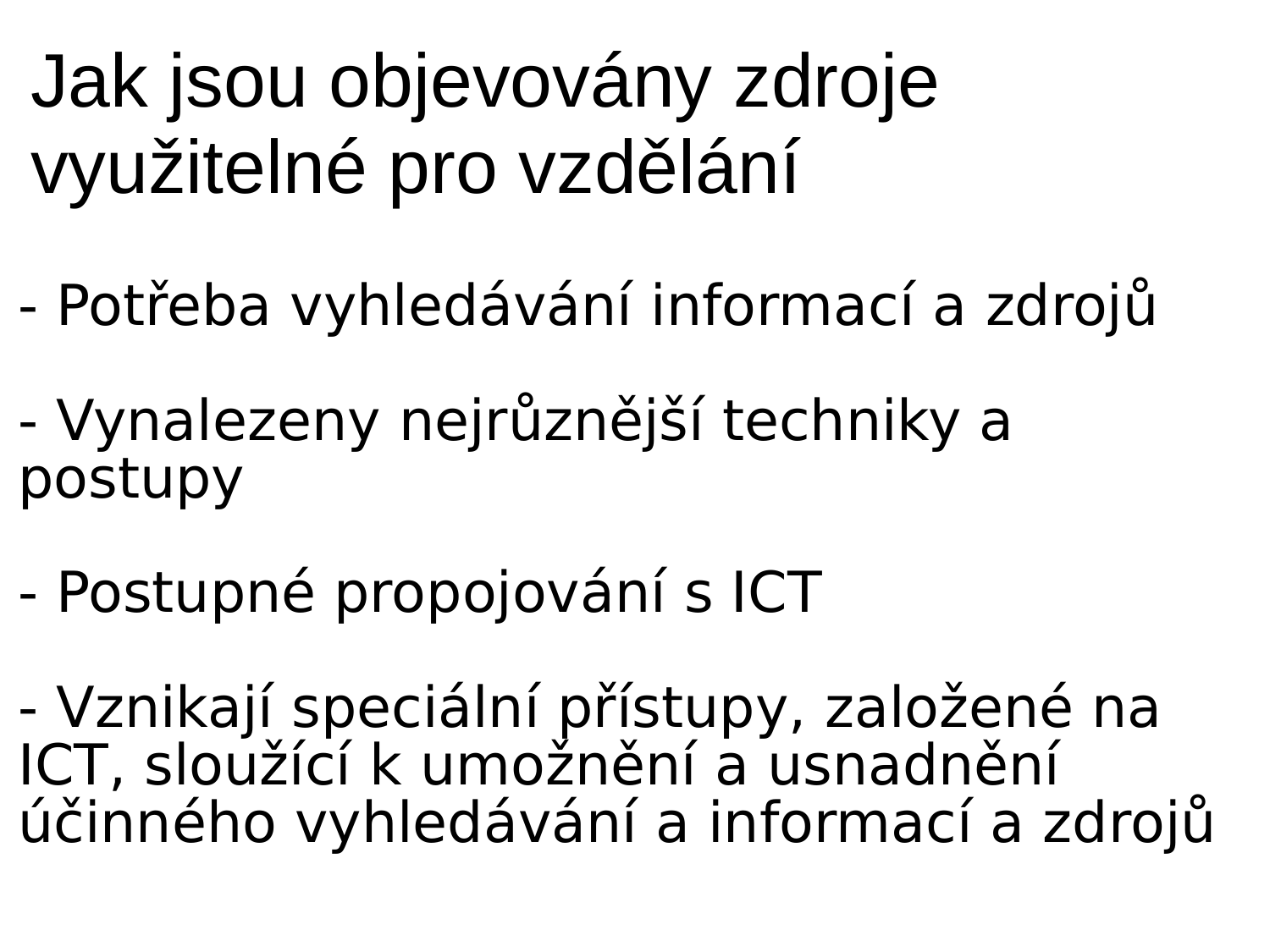

# Jak jsou objevovány zdroje využitelné pro vzdělání
- Potřeba vyhledávání informací a zdrojů
- Vynalezeny nejrůznější techniky a postupy
- Postupné propojování s ICT
- Vznikají speciální přístupy, založené na ICT, sloužící k umožnění a usnadnění účinného vyhledávání a informací a zdrojů